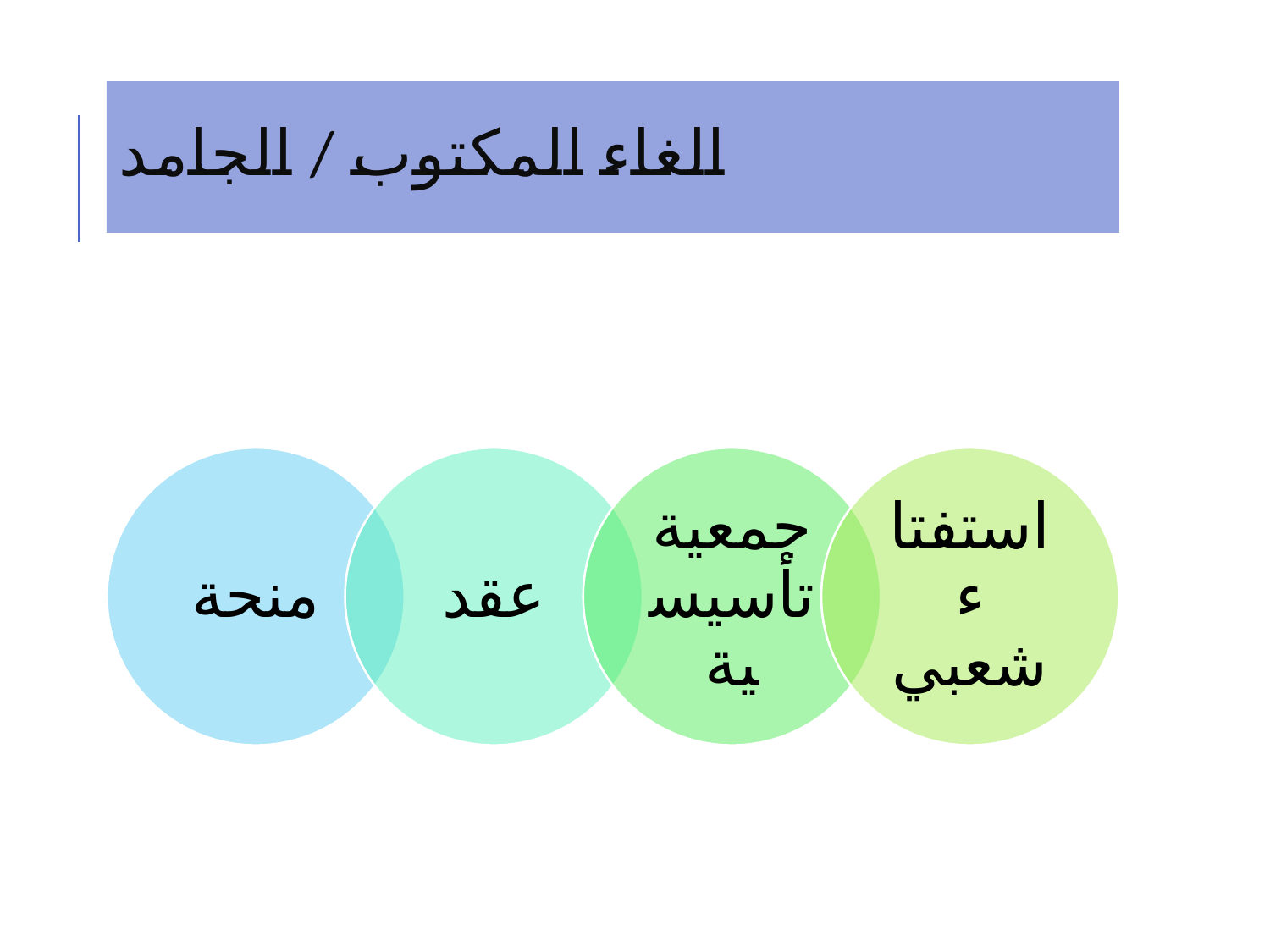

#
الغاء المكتوب / الجامد
منحة
عقد
جمعية تأسيسية
استفتاء شعبي